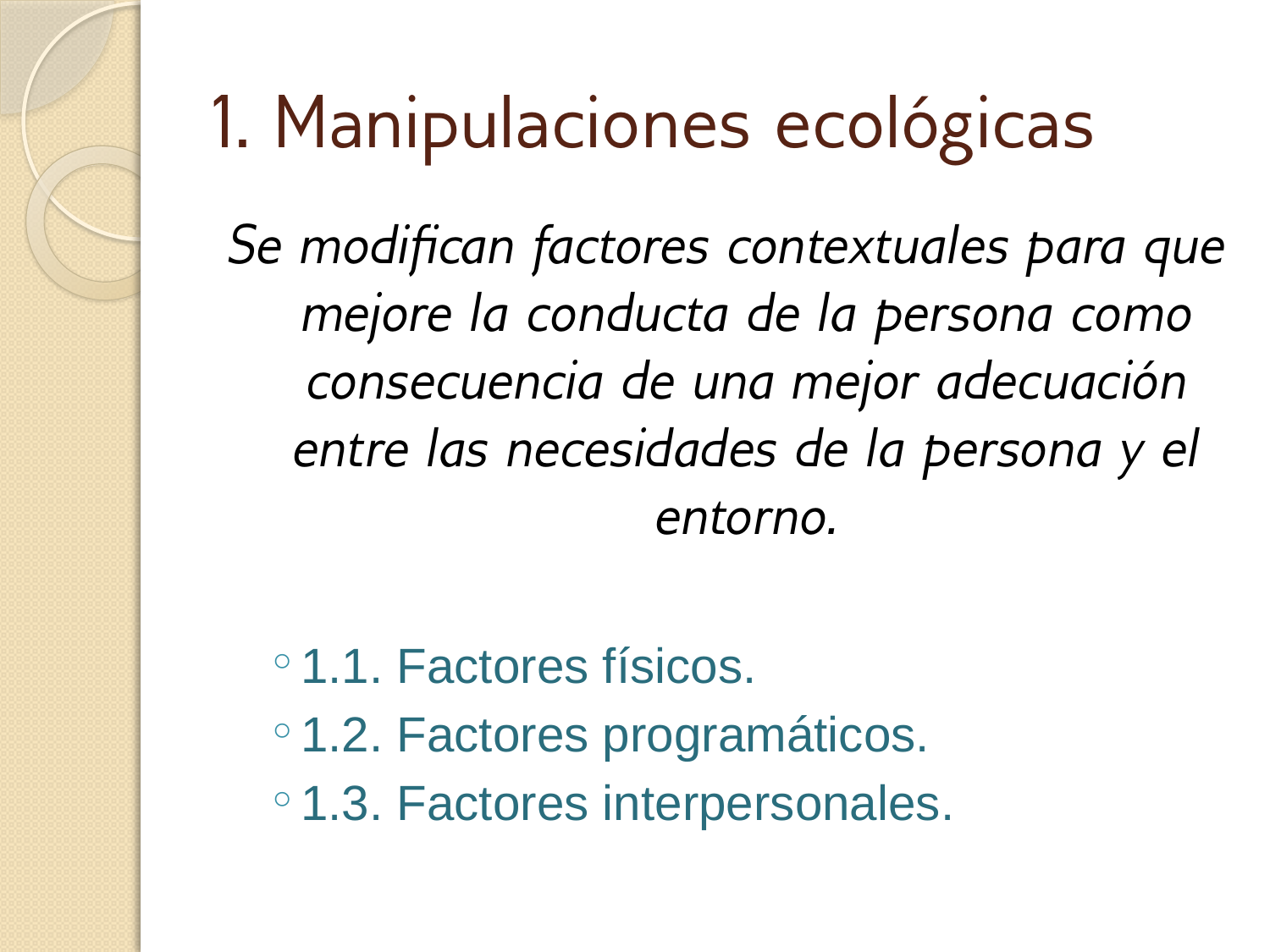

# 1. Manipulaciones ecológicas
Se modifican factores contextuales para que mejore la conducta de la persona como consecuencia de una mejor adecuación entre las necesidades de la persona y el entorno.

1.1. Factores físicos.
1.2. Factores programáticos.
1.3. Factores interpersonales.